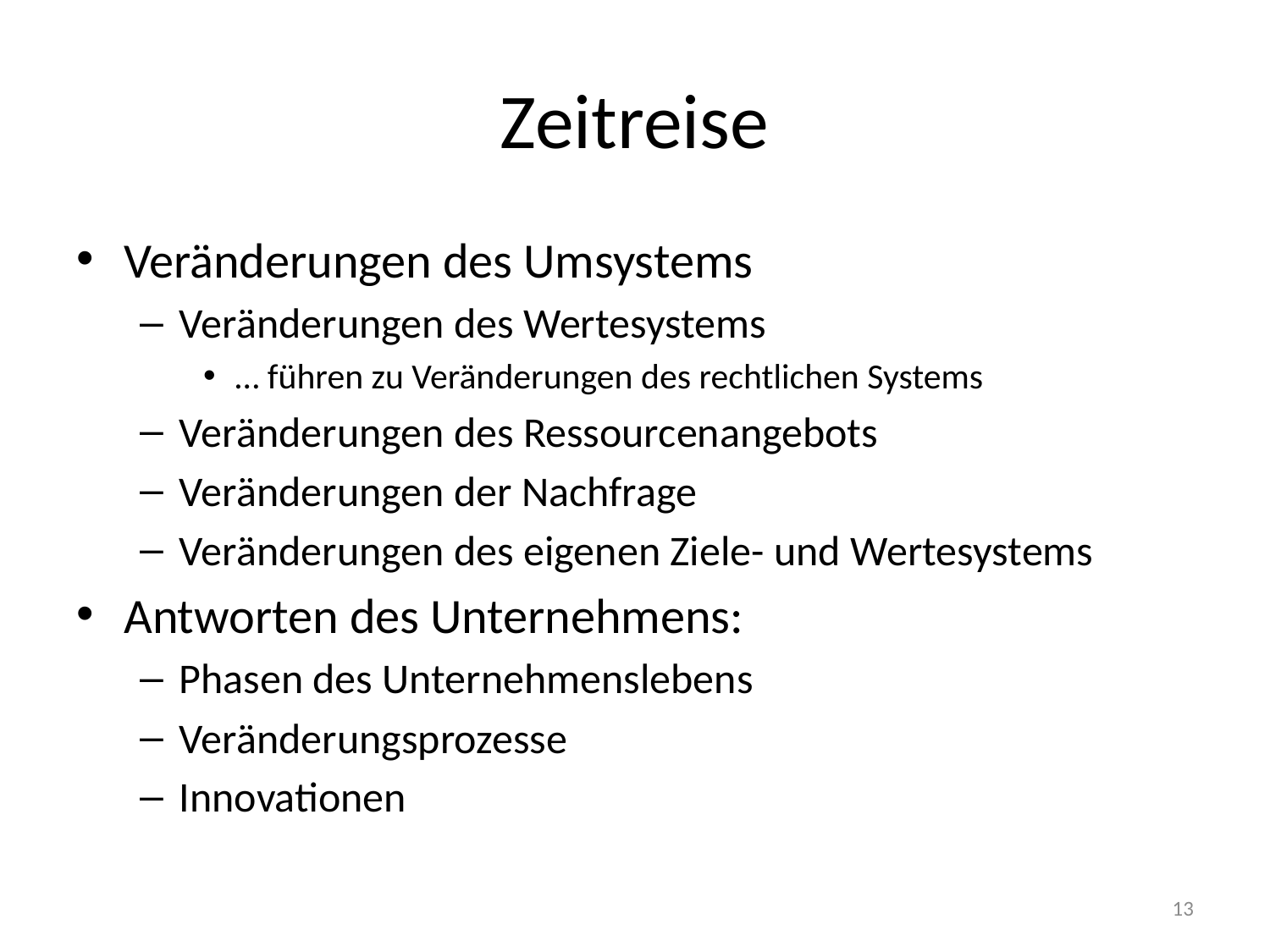

# Zeitreise
Veränderungen des Umsystems
Veränderungen des Wertesystems
… führen zu Veränderungen des rechtlichen Systems
Veränderungen des Ressourcenangebots
Veränderungen der Nachfrage
Veränderungen des eigenen Ziele- und Wertesystems
Antworten des Unternehmens:
Phasen des Unternehmenslebens
Veränderungsprozesse
Innovationen
13